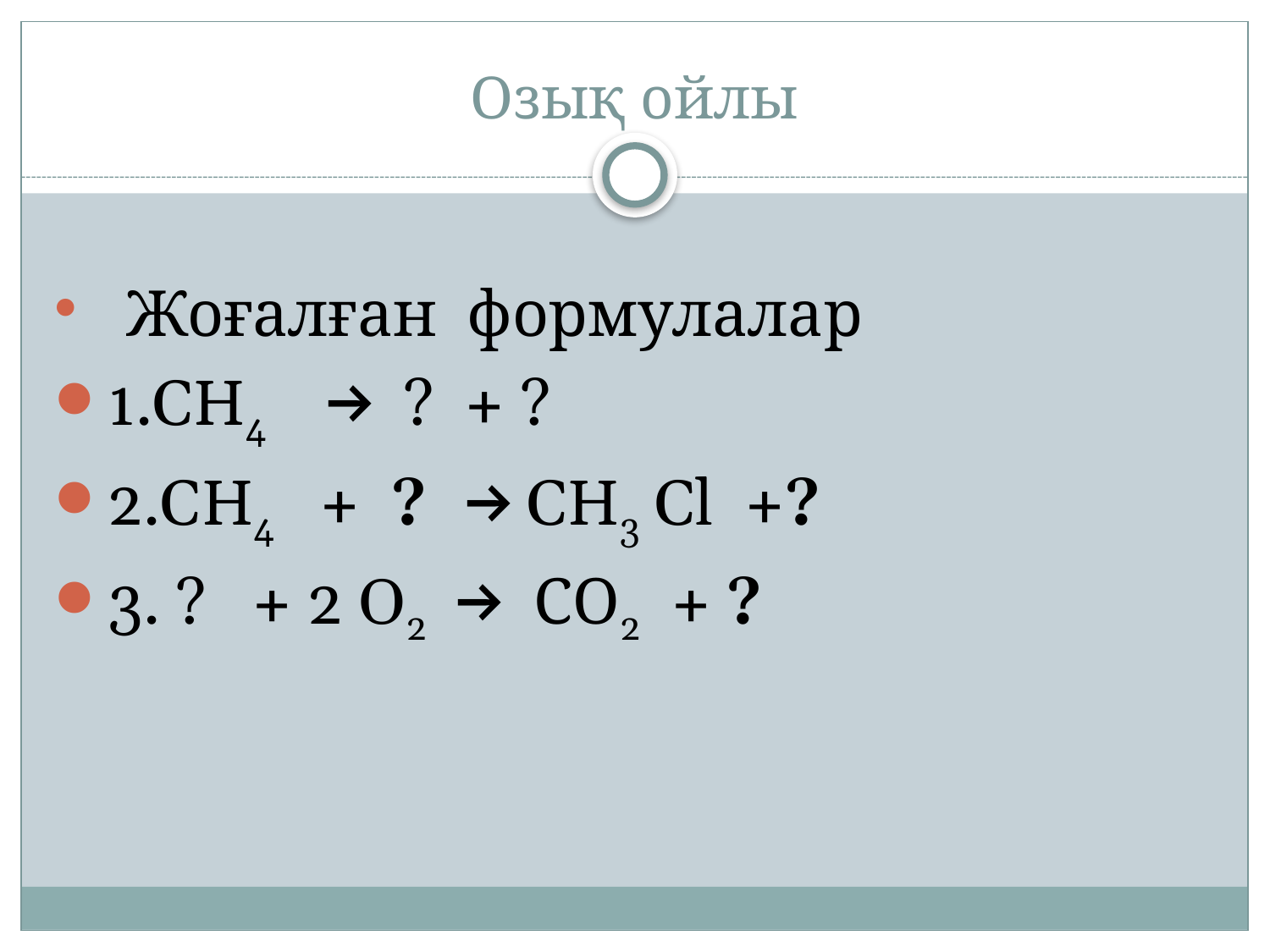

# Озық ойлы

    Жоғалған  формулалар
1.CH4    →  ?  + ?
2.CH4   +  ?   → CH3 Cl  +?
3. ?   + 2 O2  →  СО2  + ?